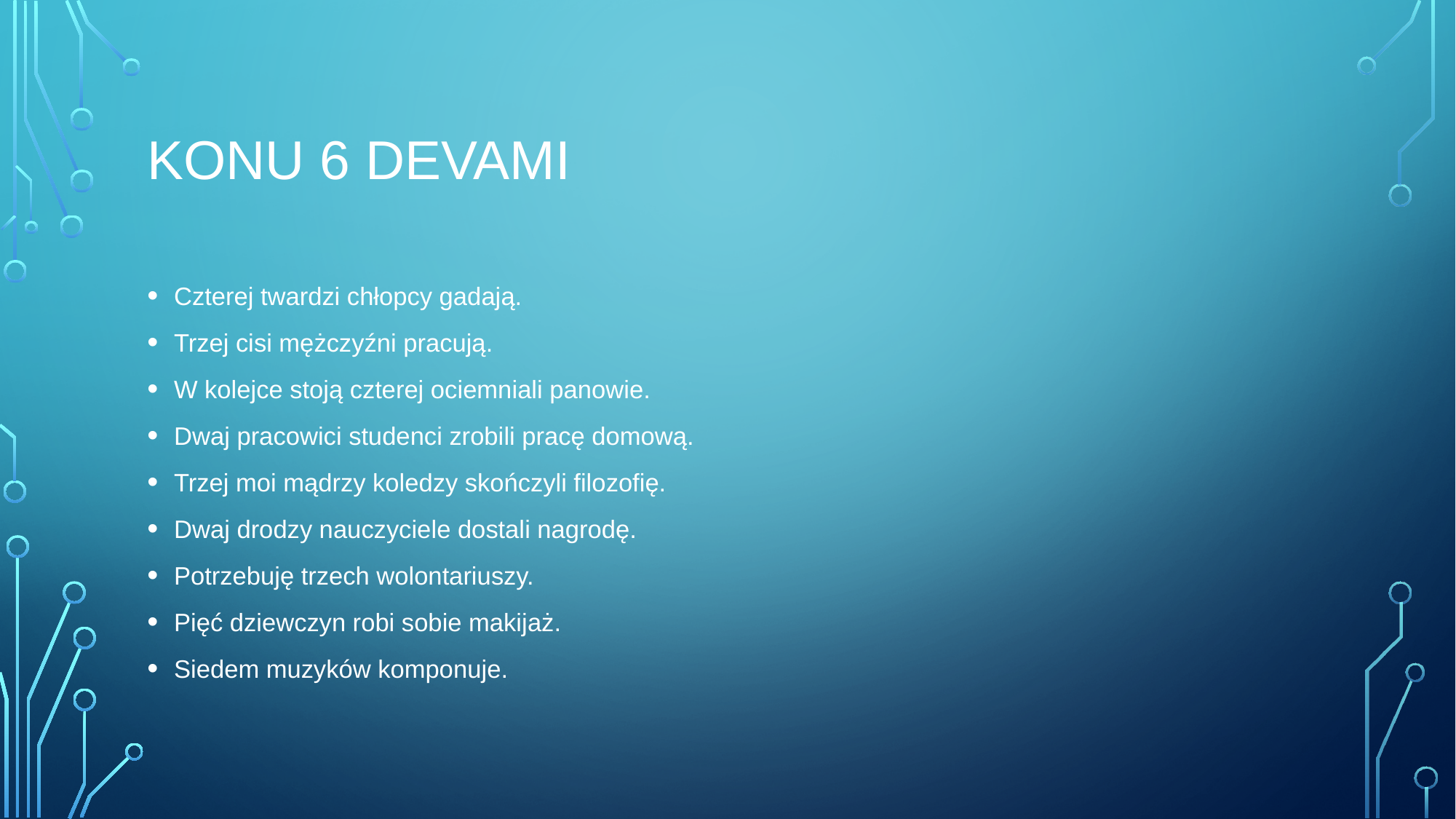

# Konu 6 Devamı
Czterej twardzi chłopcy gadają.
Trzej cisi mężczyźni pracują.
W kolejce stoją czterej ociemniali panowie.
Dwaj pracowici studenci zrobili pracę domową.
Trzej moi mądrzy koledzy skończyli filozofię.
Dwaj drodzy nauczyciele dostali nagrodę.
Potrzebuję trzech wolontariuszy.
Pięć dziewczyn robi sobie makijaż.
Siedem muzyków komponuje.